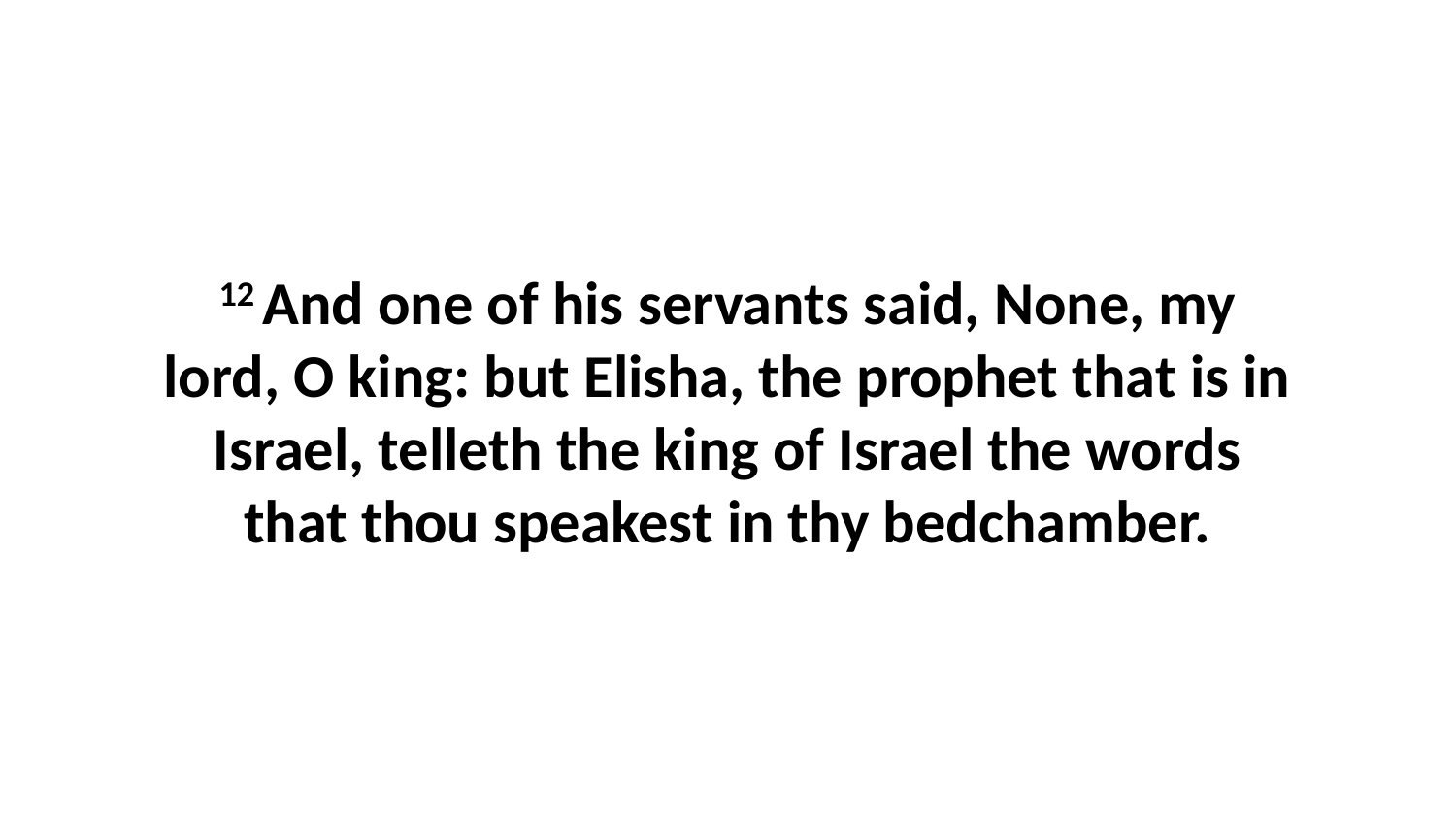

12 And one of his servants said, None, my lord, O king: but Elisha, the prophet that is in Israel, telleth the king of Israel the words that thou speakest in thy bedchamber.